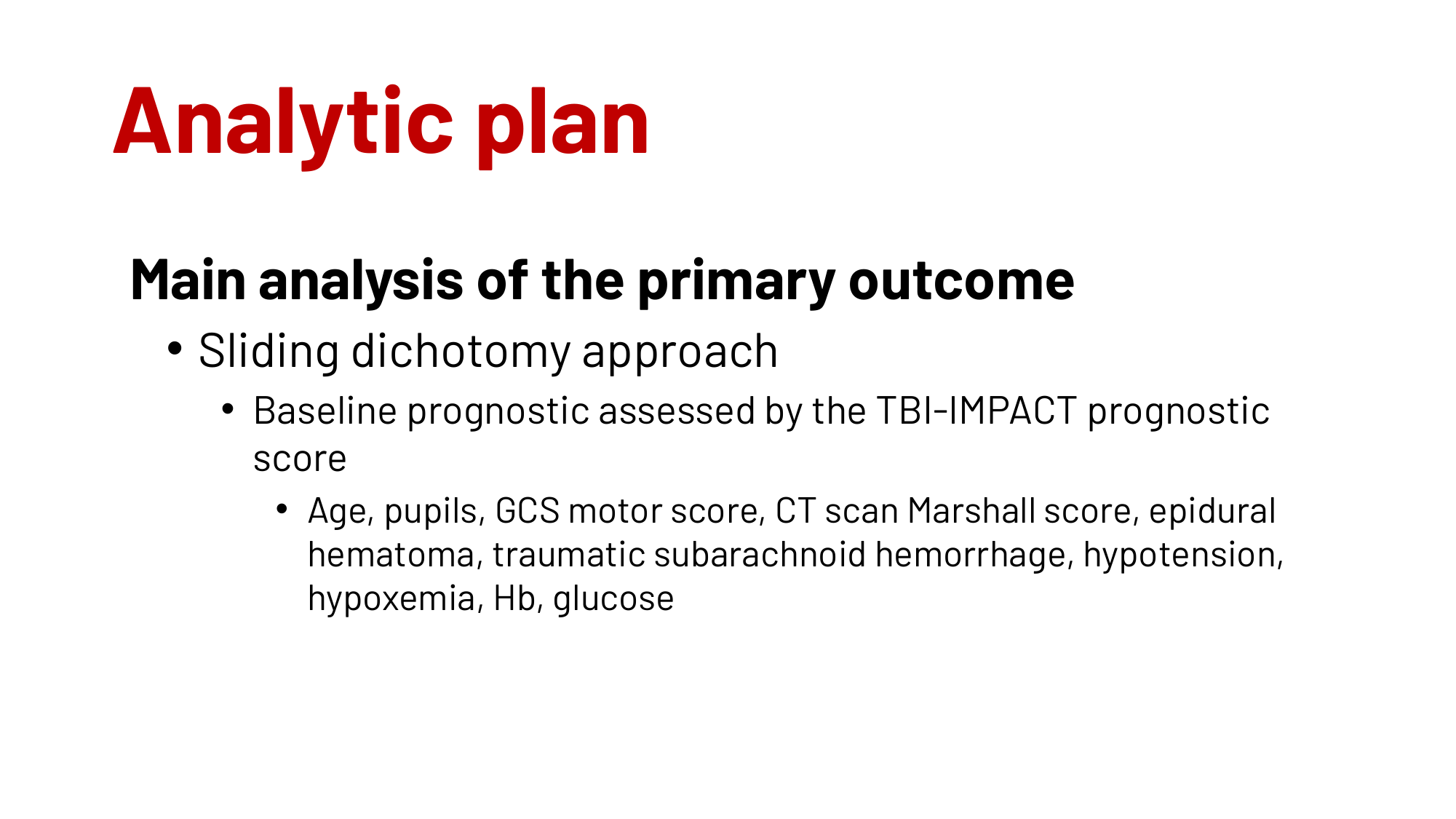

# Analytic plan
Main analysis of the primary outcome
Sliding dichotomy approach
Baseline prognostic assessed by the TBI-IMPACT prognostic score
Age, pupils, GCS motor score, CT scan Marshall score, epidural hematoma, traumatic subarachnoid hemorrhage, hypotension, hypoxemia, Hb, glucose